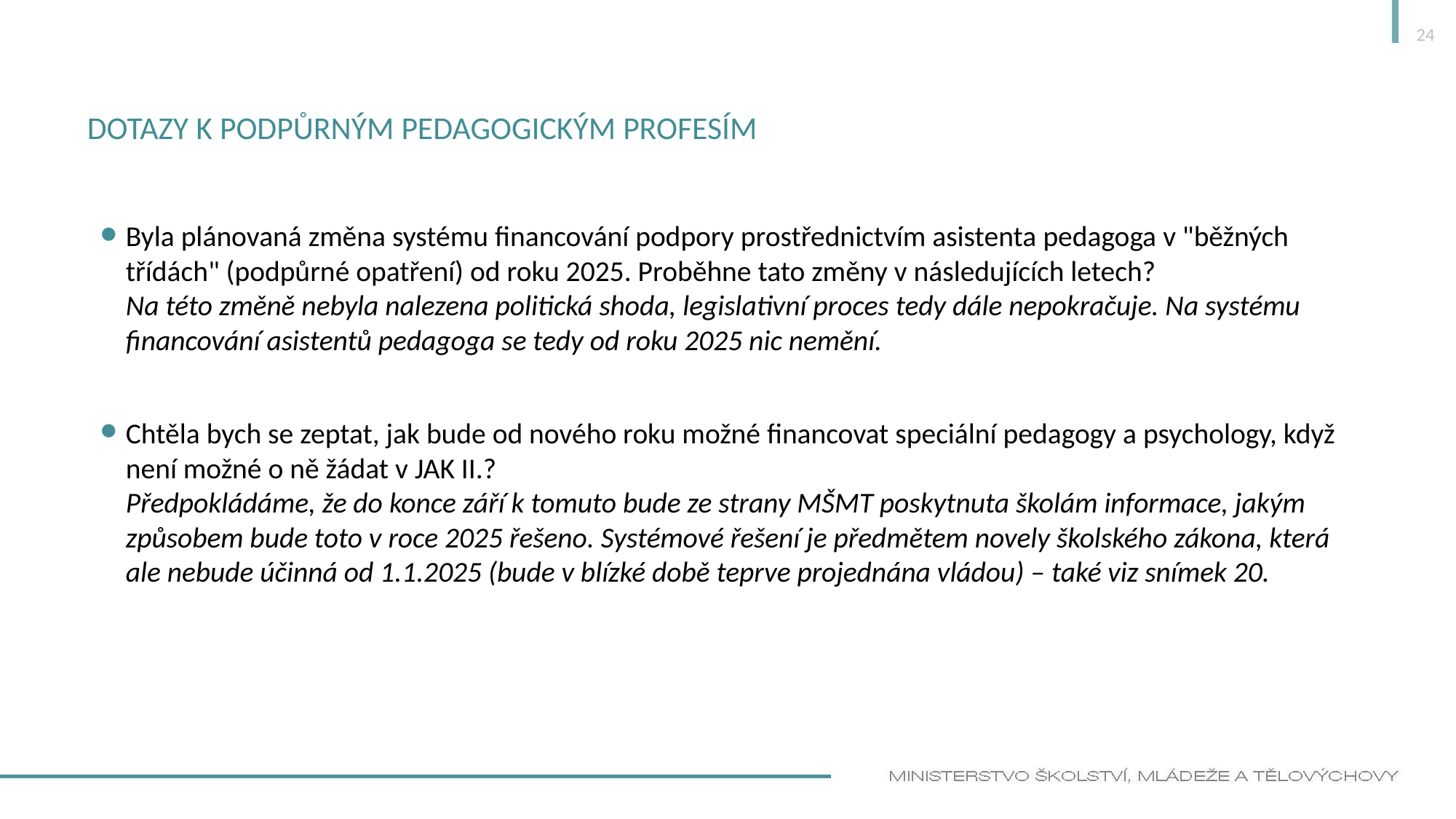

24
# Dotazy k podpůrným pedagogickým profesím
Byla plánovaná změna systému financování podpory prostřednictvím asistenta pedagoga v "běžných třídách" (podpůrné opatření) od roku 2025. Proběhne tato změny v následujících letech?
Na této změně nebyla nalezena politická shoda, legislativní proces tedy dále nepokračuje. Na systému financování asistentů pedagoga se tedy od roku 2025 nic nemění.

Chtěla bych se zeptat, jak bude od nového roku možné financovat speciální pedagogy a psychology, když není možné o ně žádat v JAK II.?
Předpokládáme, že do konce září k tomuto bude ze strany MŠMT poskytnuta školám informace, jakým způsobem bude toto v roce 2025 řešeno. Systémové řešení je předmětem novely školského zákona, která ale nebude účinná od 1.1.2025 (bude v blízké době teprve projednána vládou) – také viz snímek 20.